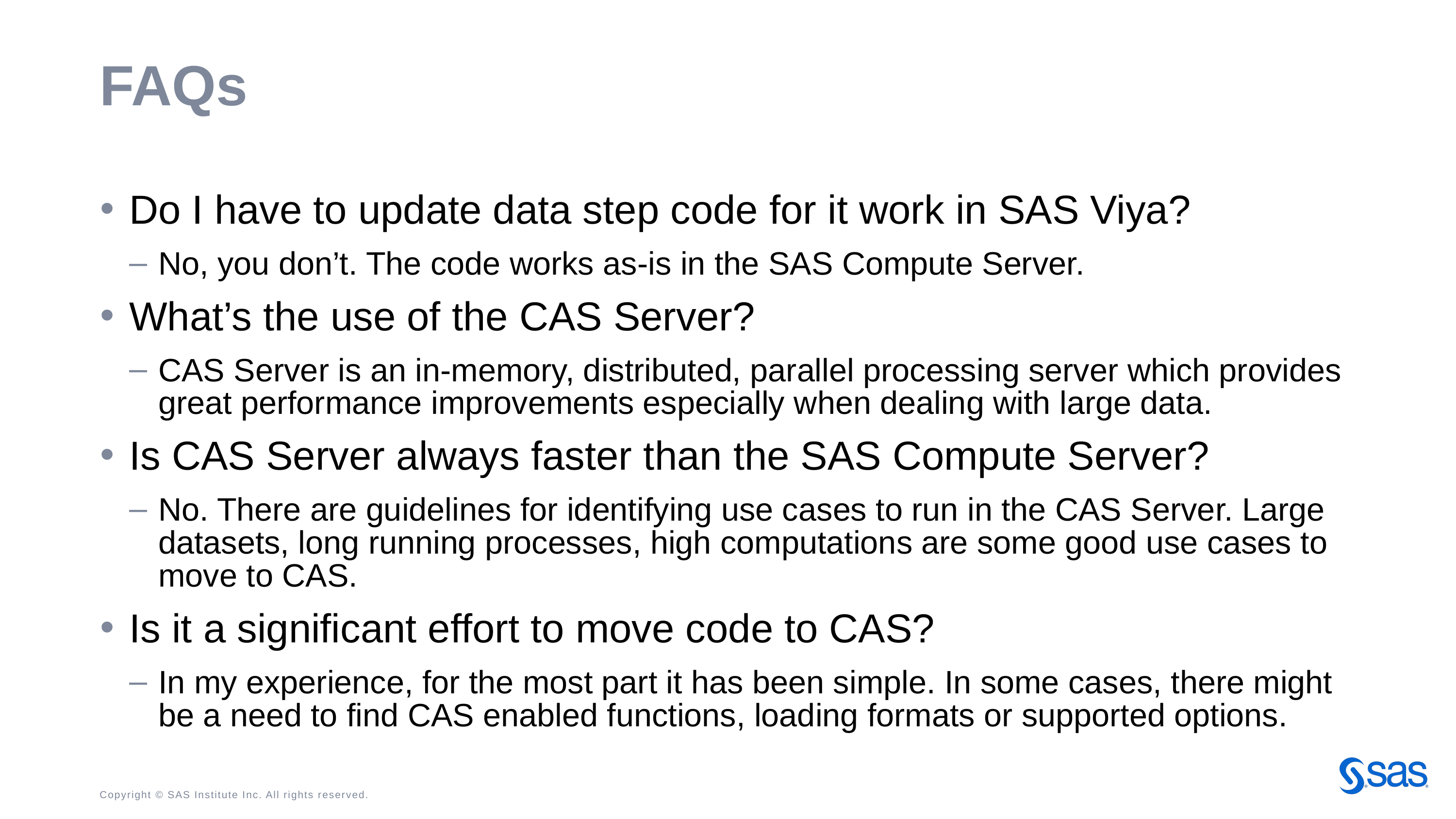

# FAQs

Do I have to update data step code for it work in SAS Viya?
No, you don’t. The code works as-is in the SAS Compute Server.
What’s the use of the CAS Server?
CAS Server is an in-memory, distributed, parallel processing server which provides great performance improvements especially when dealing with large data.
Is CAS Server always faster than the SAS Compute Server?
No. There are guidelines for identifying use cases to run in the CAS Server. Large datasets, long running processes, high computations are some good use cases to move to CAS.
Is it a significant effort to move code to CAS?
In my experience, for the most part it has been simple. In some cases, there might be a need to find CAS enabled functions, loading formats or supported options.